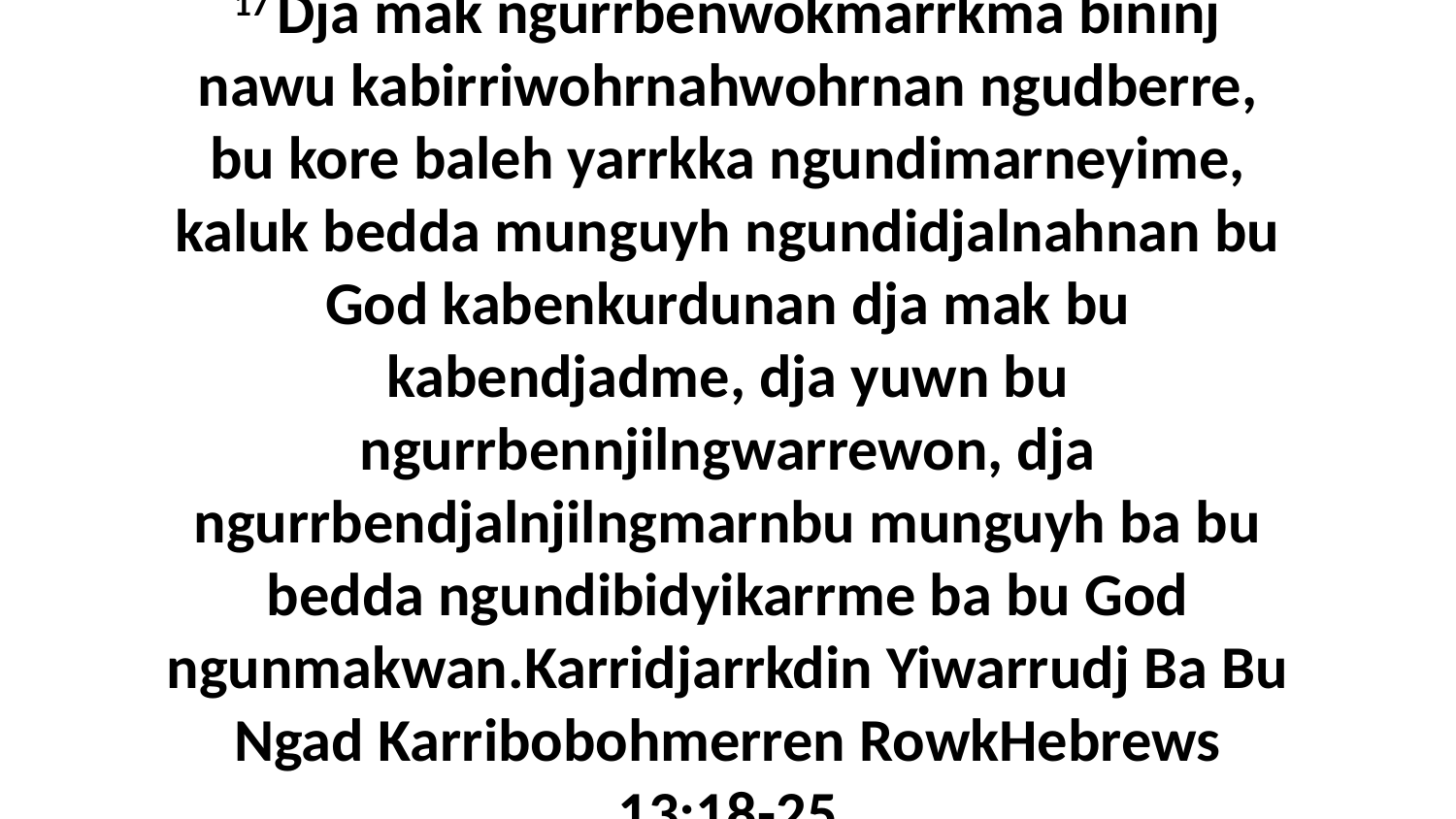

17 Dja mak ngurrbenwokmarrkma bininj nawu kabirriwohrnahwohrnan ngudberre, bu kore baleh yarrkka ngundimarneyime, kaluk bedda munguyh ngundidjalnahnan bu God kabenkurdunan dja mak bu kabendjadme, dja yuwn bu ngurrbennjilngwarrewon, dja ngurrbendjalnjilngmarnbu munguyh ba bu bedda ngundibidyikarrme ba bu God ngunmakwan.Karridjarrkdin Yiwarrudj Ba Bu Ngad Karribobohmerren RowkHebrews 13:18-25